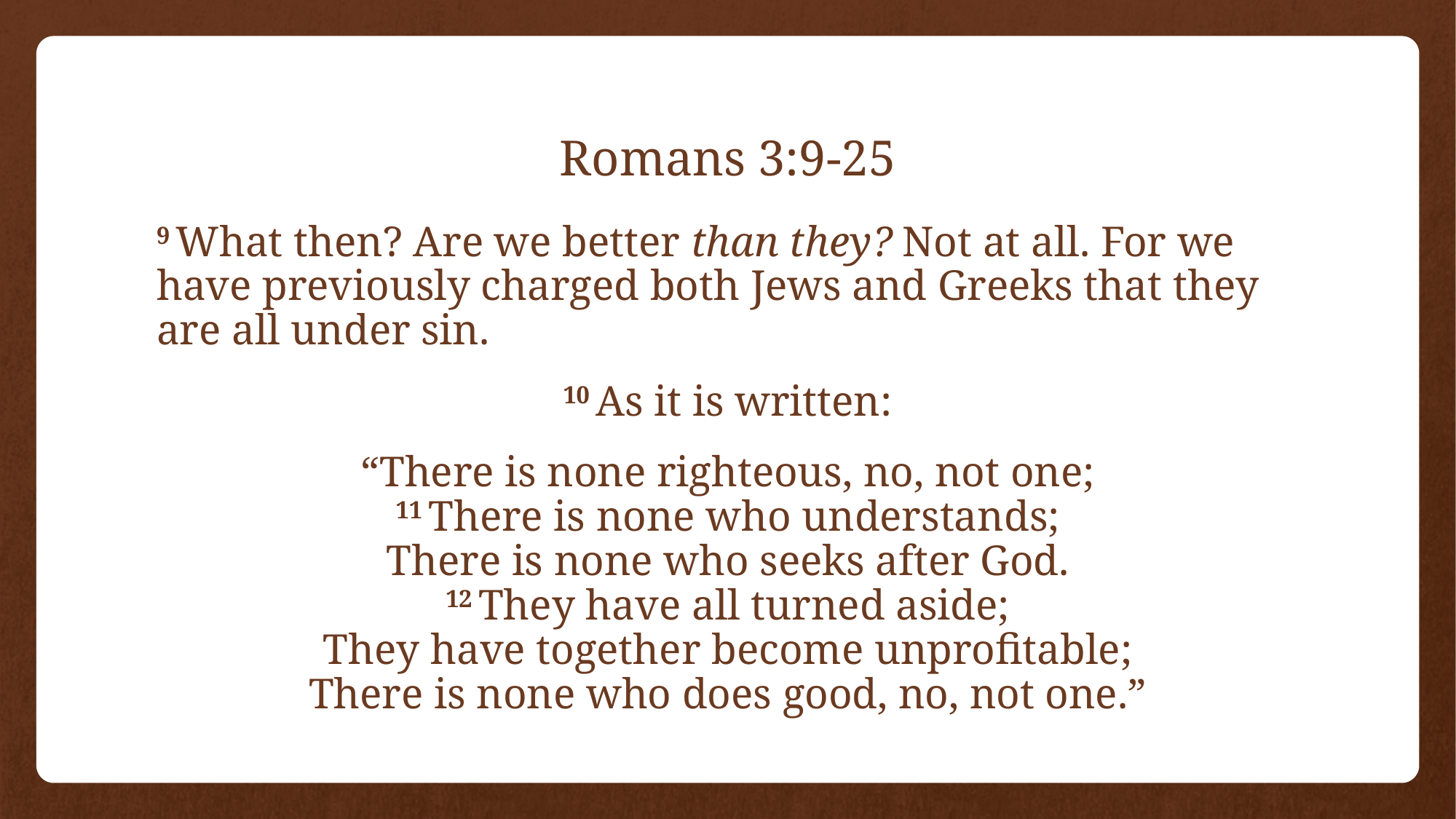

# Romans 3:9-25
9 What then? Are we better than they? Not at all. For we have previously charged both Jews and Greeks that they are all under sin.
10 As it is written:
“There is none righteous, no, not one;
11 There is none who understands;
There is none who seeks after God.
12 They have all turned aside;
They have together become unprofitable;
There is none who does good, no, not one.”